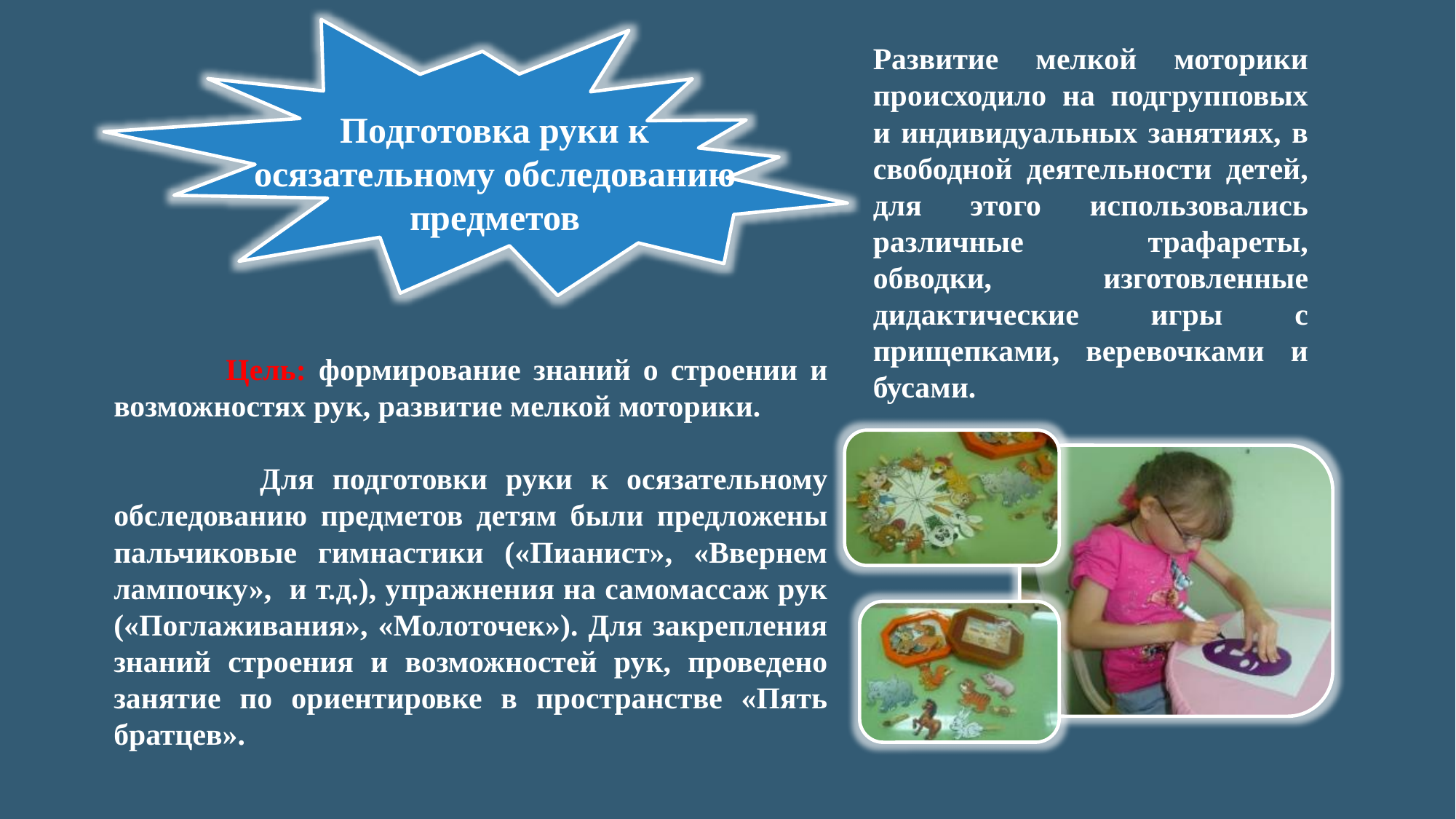

Развитие мелкой моторики происходило на подгрупповых и индивидуальных занятиях, в свободной деятельности детей, для этого использовались различные трафареты, обводки, изготовленные дидактические игры с прищепками, веревочками и бусами.
Подготовка руки к осязательному обследованию предметов
         Цель: формирование знаний о строении и возможностях рук, развитие мелкой моторики.

        Для подготовки руки к осязательному обследованию предметов детям были предложены пальчиковые гимнастики («Пианист», «Ввернем лампочку»,  и т.д.), упражнения на самомассаж рук («Поглаживания», «Молоточек»). Для закрепления знаний строения и возможностей рук, проведено занятие по ориентировке в пространстве «Пять братцев».